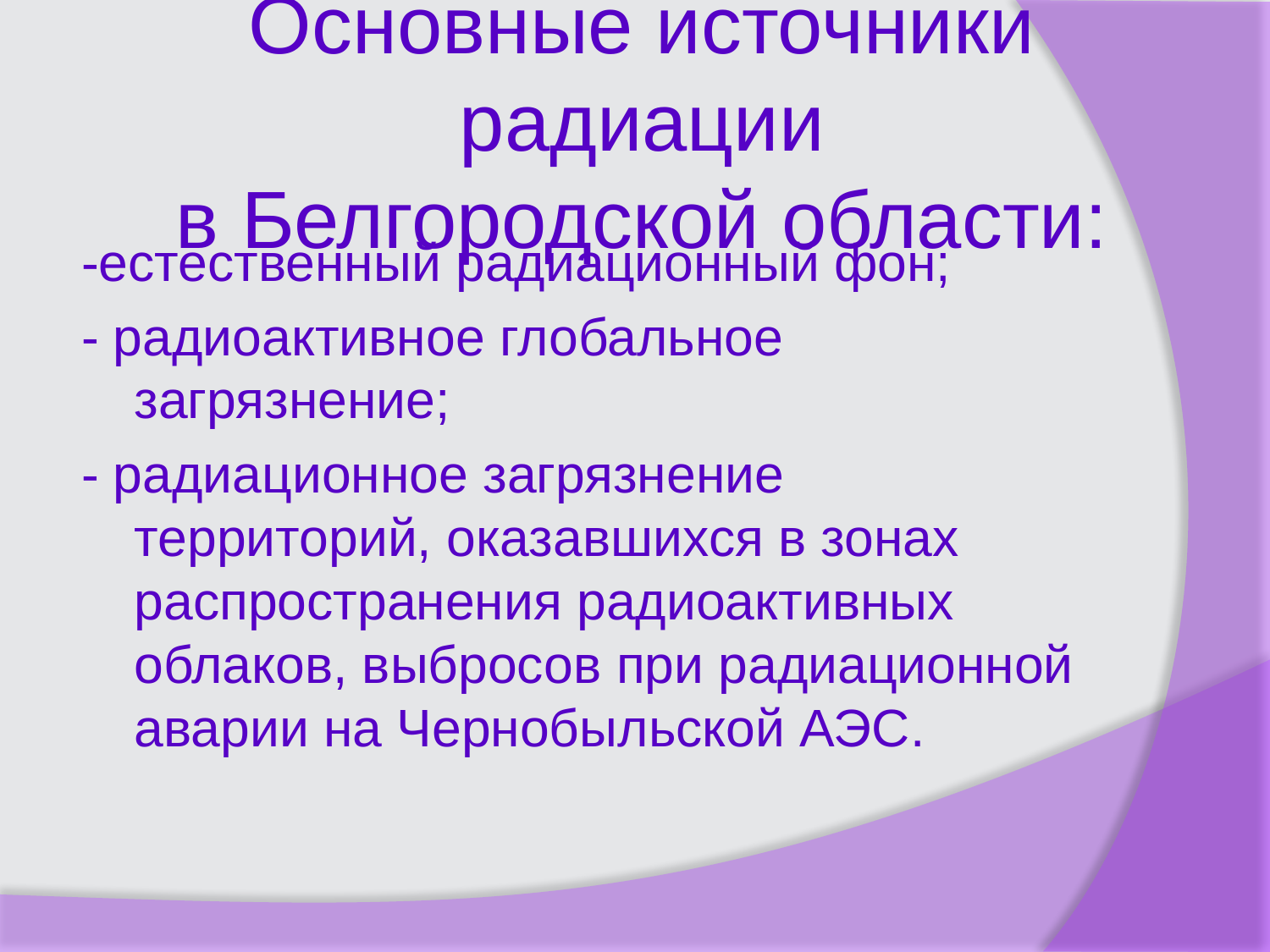

# Основные источники радиации в Белгородской области:
-естественный радиационный фон;
- радиоактивное глобальное загрязнение;
- радиационное загрязнение территорий, оказавшихся в зонах распространения радиоактивных облаков, выбросов при радиационной аварии на Чернобыльской АЭС.